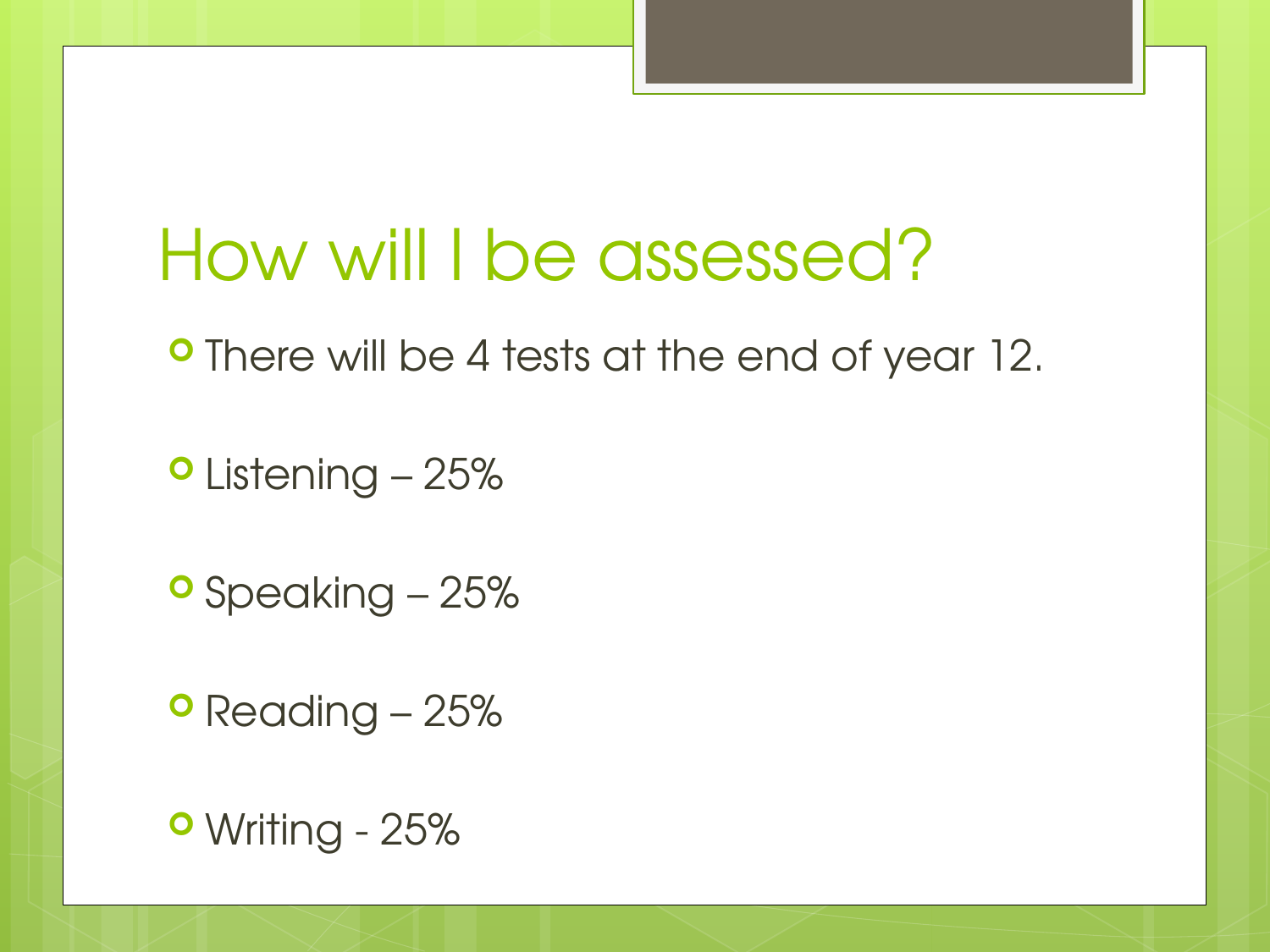

# How will I be assessed?
There will be 4 tests at the end of year 12.

Listening – 25%

Speaking – 25%

Reading – 25%

Writing - 25%